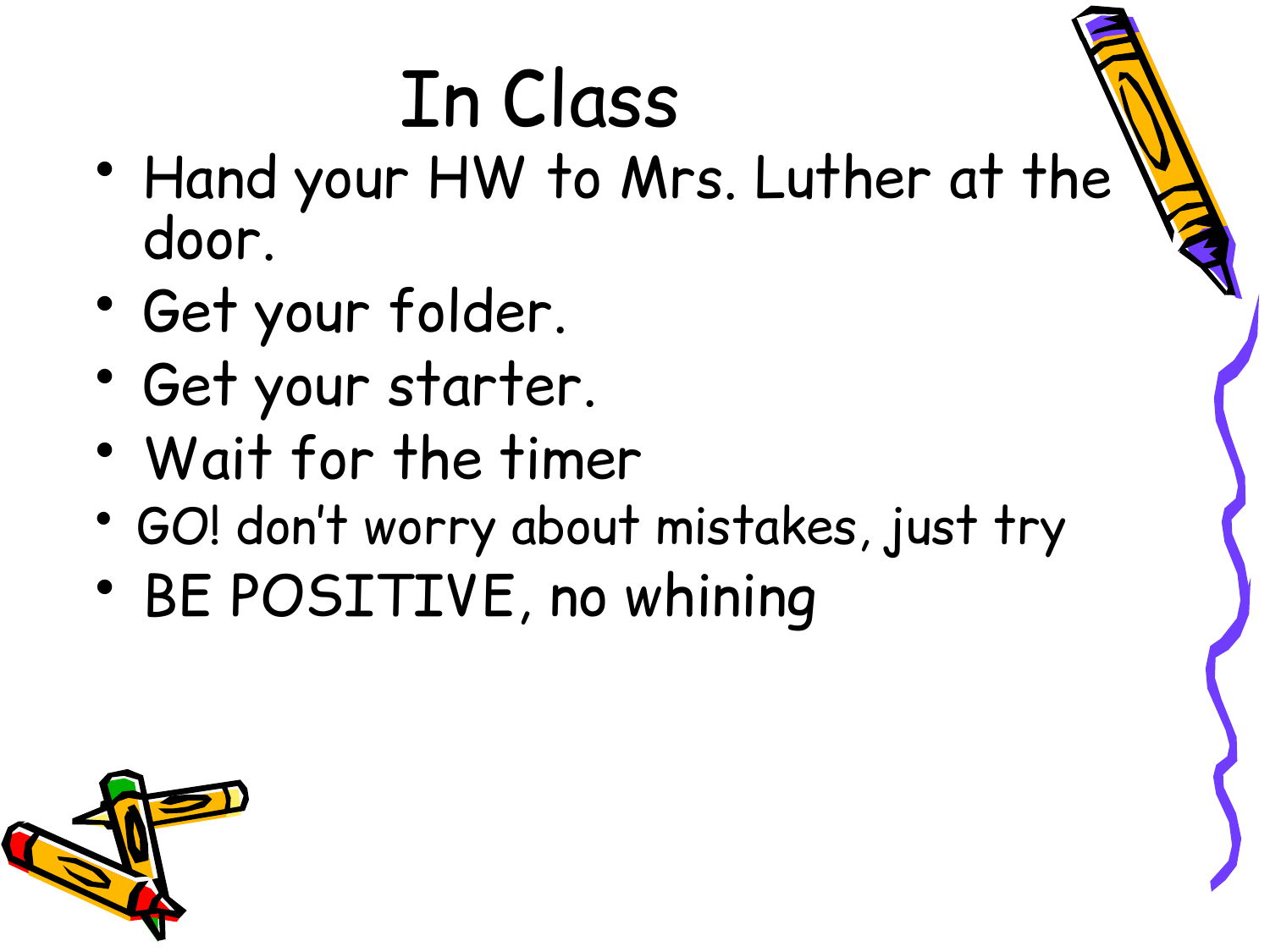

# In Class
Hand your HW to Mrs. Luther at the door.
Get your folder.
Get your starter.
Wait for the timer
GO! don’t worry about mistakes, just try
BE POSITIVE, no whining